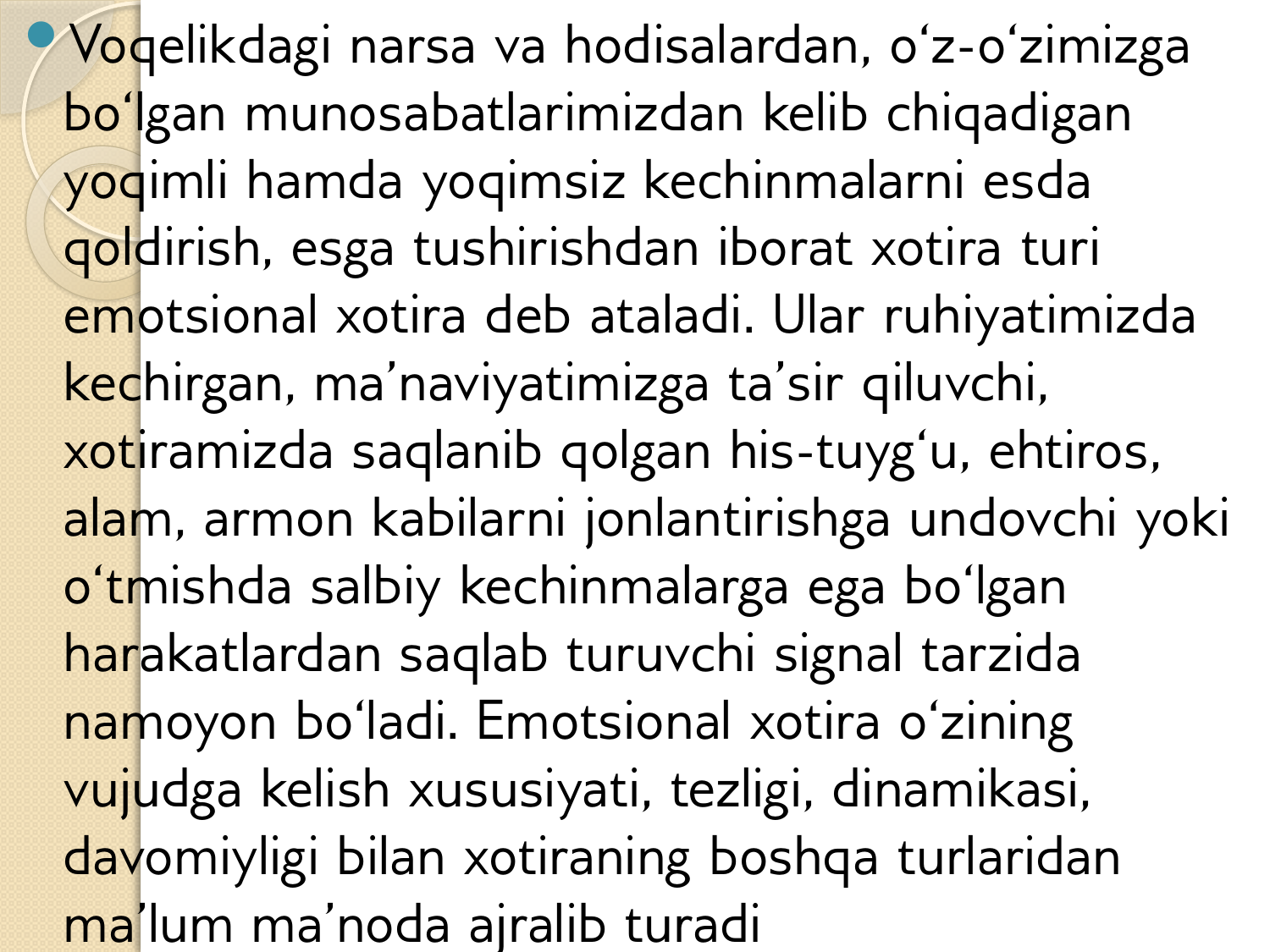

Voqelikdagi narsa va hodisalardan, o‘z-o‘zimizga bo‘lgan munosabatlarimizdan kelib chiqadigan yoqimli hamda yoqimsiz kechinmalarni esda qoldirish, esga tushirishdan iborat xotira turi emotsional xotira deb ataladi. Ular ruhiyatimizda kechirgan, ma’naviyatimizga ta’sir qiluvchi, xotiramizda saqlanib qolgan his-tuyg‘u, ehtiros, alam, armon kabilarni jonlantirishga undovchi yoki o‘tmishda salbiy kechinmalarga ega bo‘lgan harakatlardan saqlab turuvchi signal tarzida namoyon bo‘ladi. Emotsional xotira o‘zining vujudga kelish xususiyati, tezligi, dinamikasi, davomiyligi bilan xotiraning boshqa turlaridan ma’lum ma’noda ajralib turadi